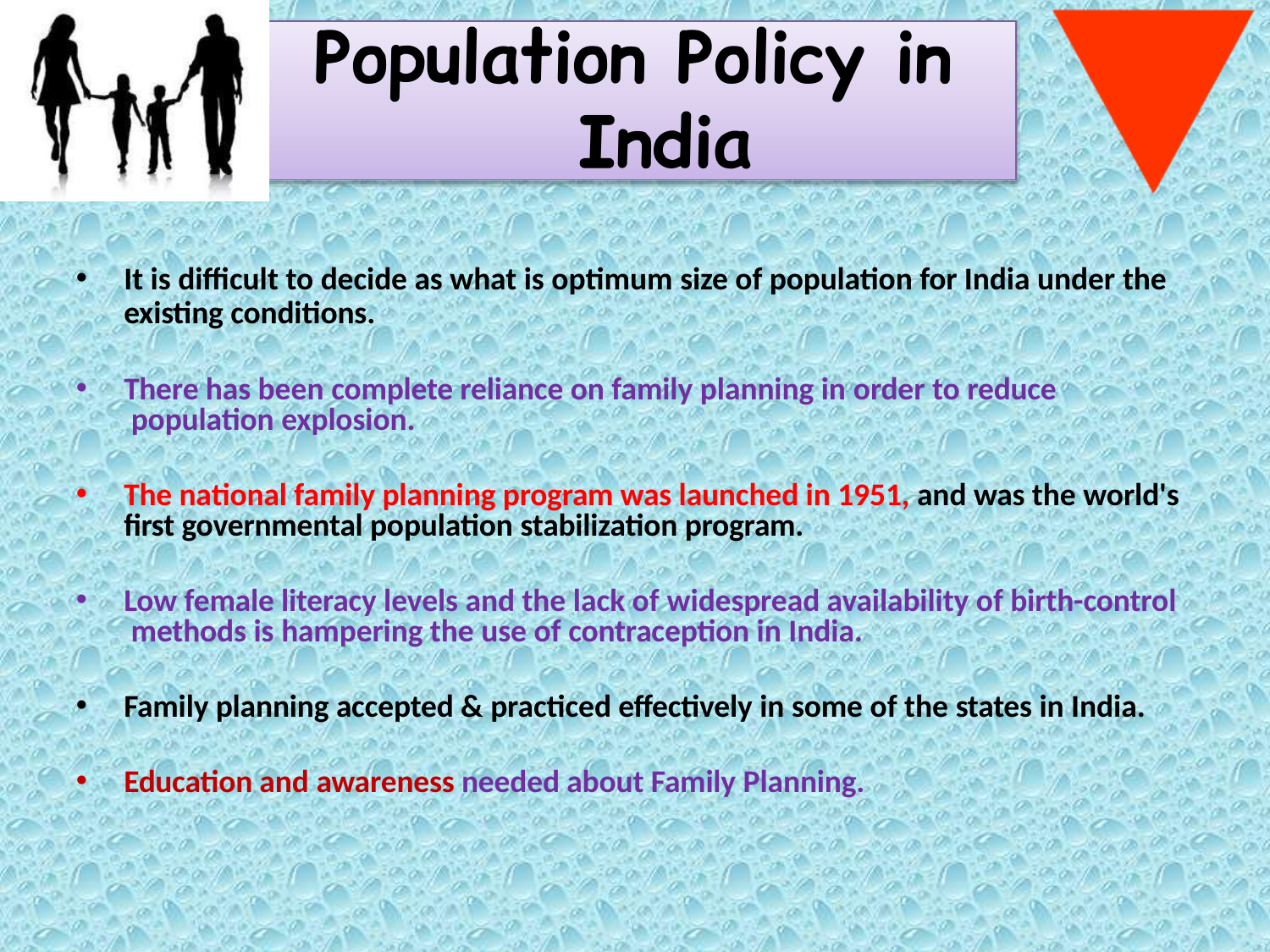

# Population Policy in  India
It is difficult to decide as what is optimum size of population for India under the
existing conditions.

There has been complete reliance on family planning in order to reduce  population explosion.

The national family planning program was launched in 1951, and was the world's  first governmental population stabilization program.

Low female literacy levels and the lack of widespread availability of birth-control  methods is hampering the use of contraception in India.

Family planning accepted & practiced effectively in some of the states in India.

Education and awareness needed about Family Planning.